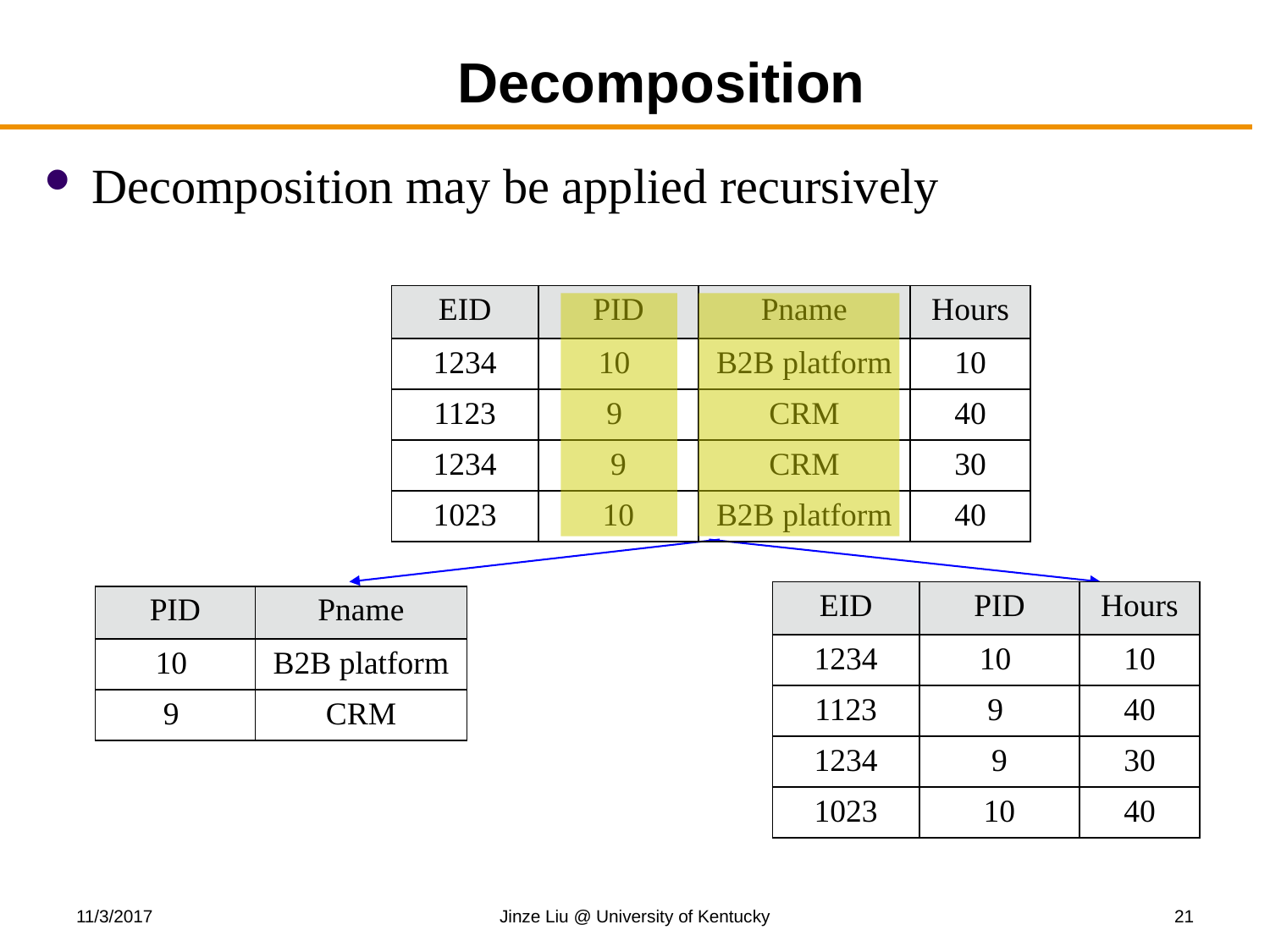

# Decomposition
Decomposition may be applied recursively
| EID | PID | Pname | Hours |
| --- | --- | --- | --- |
| 1234 | 10 | B2B platform | 10 |
| 1123 | 9 | CRM | 40 |
| 1234 | 9 | CRM | 30 |
| 1023 | 10 | B2B platform | 40 |

| EID | PID | Hours |
| --- | --- | --- |
| 1234 | 10 | 10 |
| 1123 | 9 | 40 |
| 1234 | 9 | 30 |
| 1023 | 10 | 40 |
| PID | Pname |
| --- | --- |
| 10 | B2B platform |
| 9 | CRM |
11/3/2017
Jinze Liu @ University of Kentucky
21